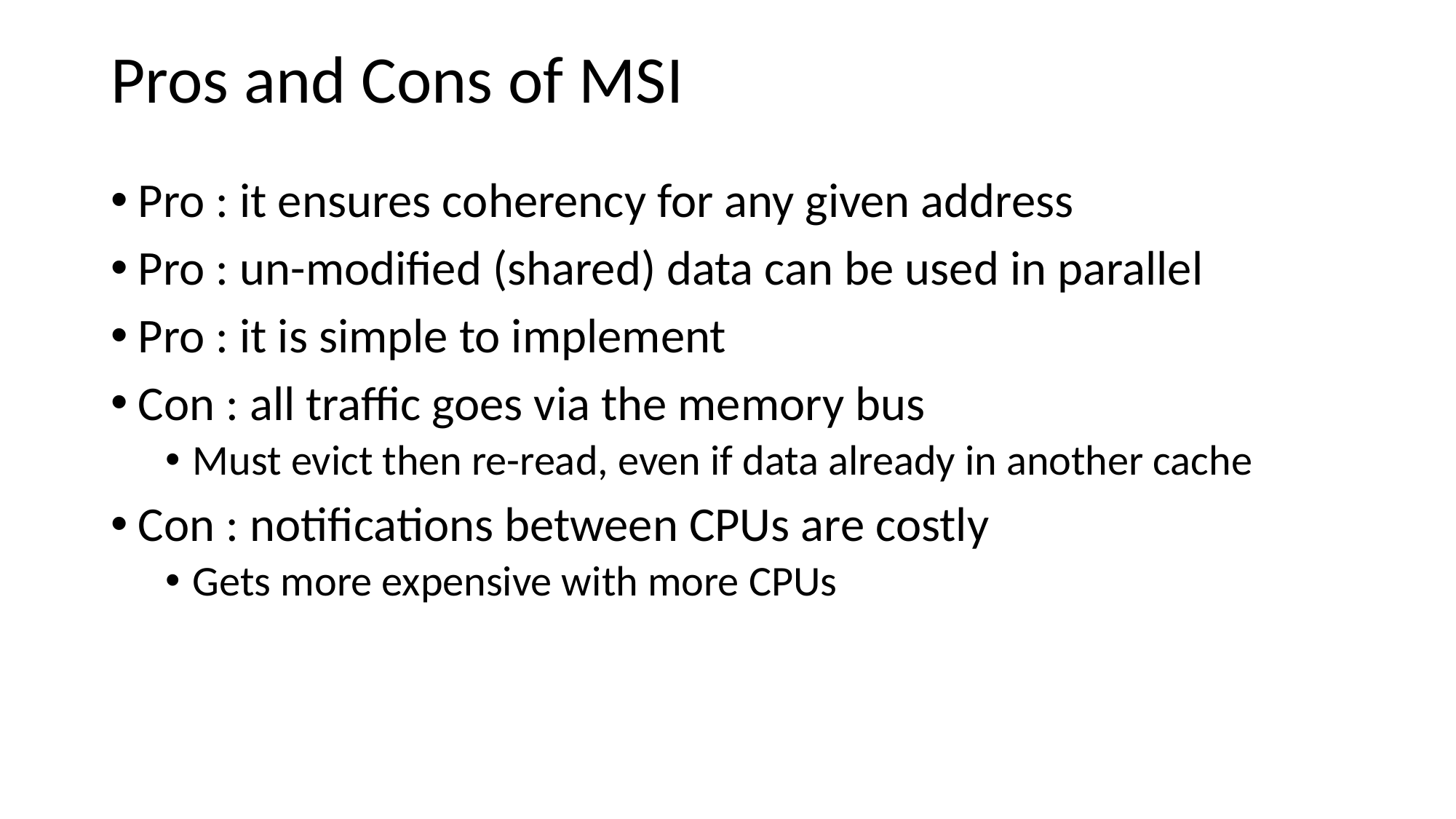

# Pros and Cons of MSI
Pro : it ensures coherency for any given address
Pro : un-modified (shared) data can be used in parallel
Pro : it is simple to implement
Con : all traffic goes via the memory bus
Must evict then re-read, even if data already in another cache
Con : notifications between CPUs are costly
Gets more expensive with more CPUs